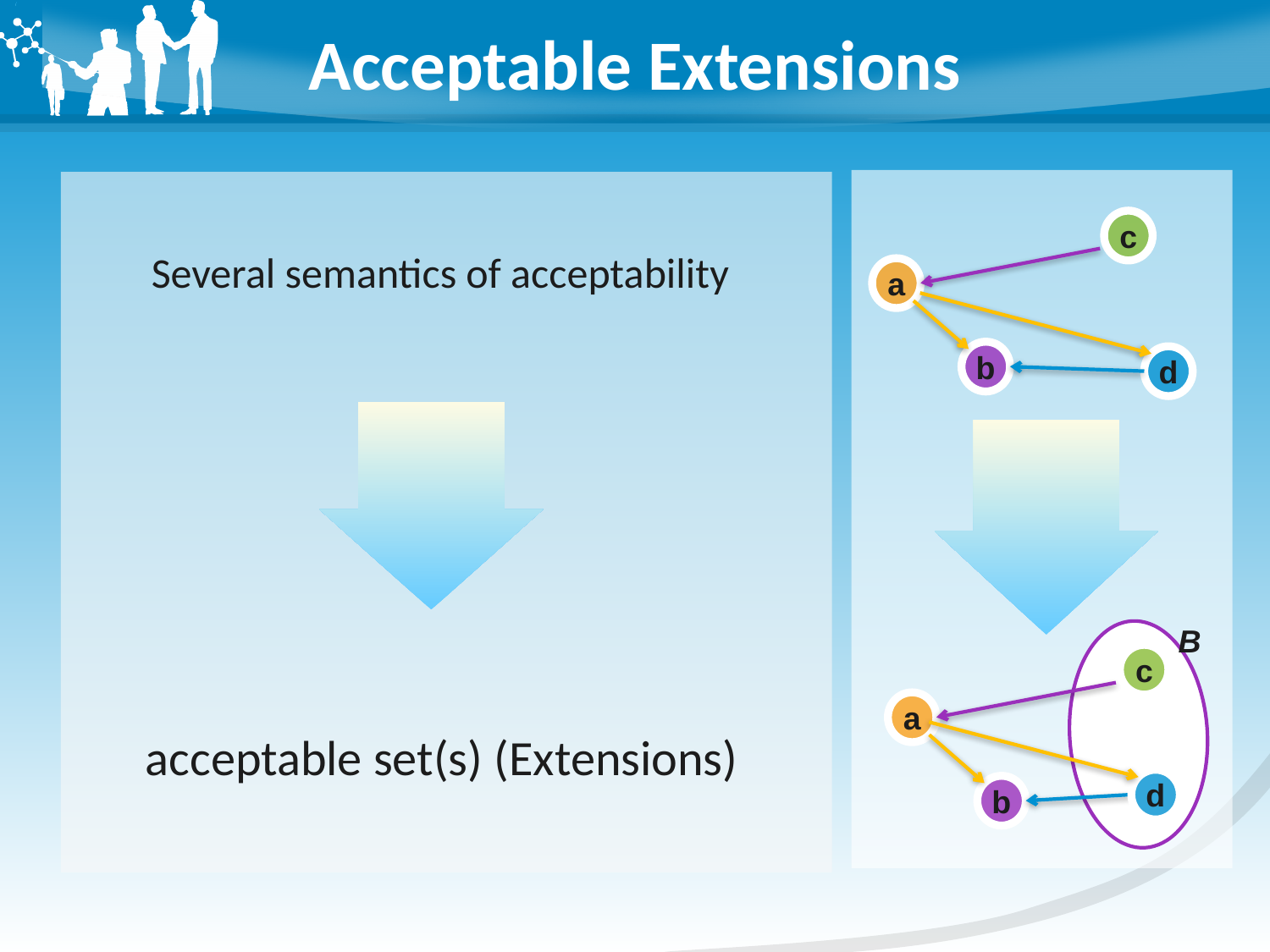

# Acceptable Extensions

c
Several semantics of acceptability
a
b
d

B

c
a
acceptable set(s) (Extensions)
d
b